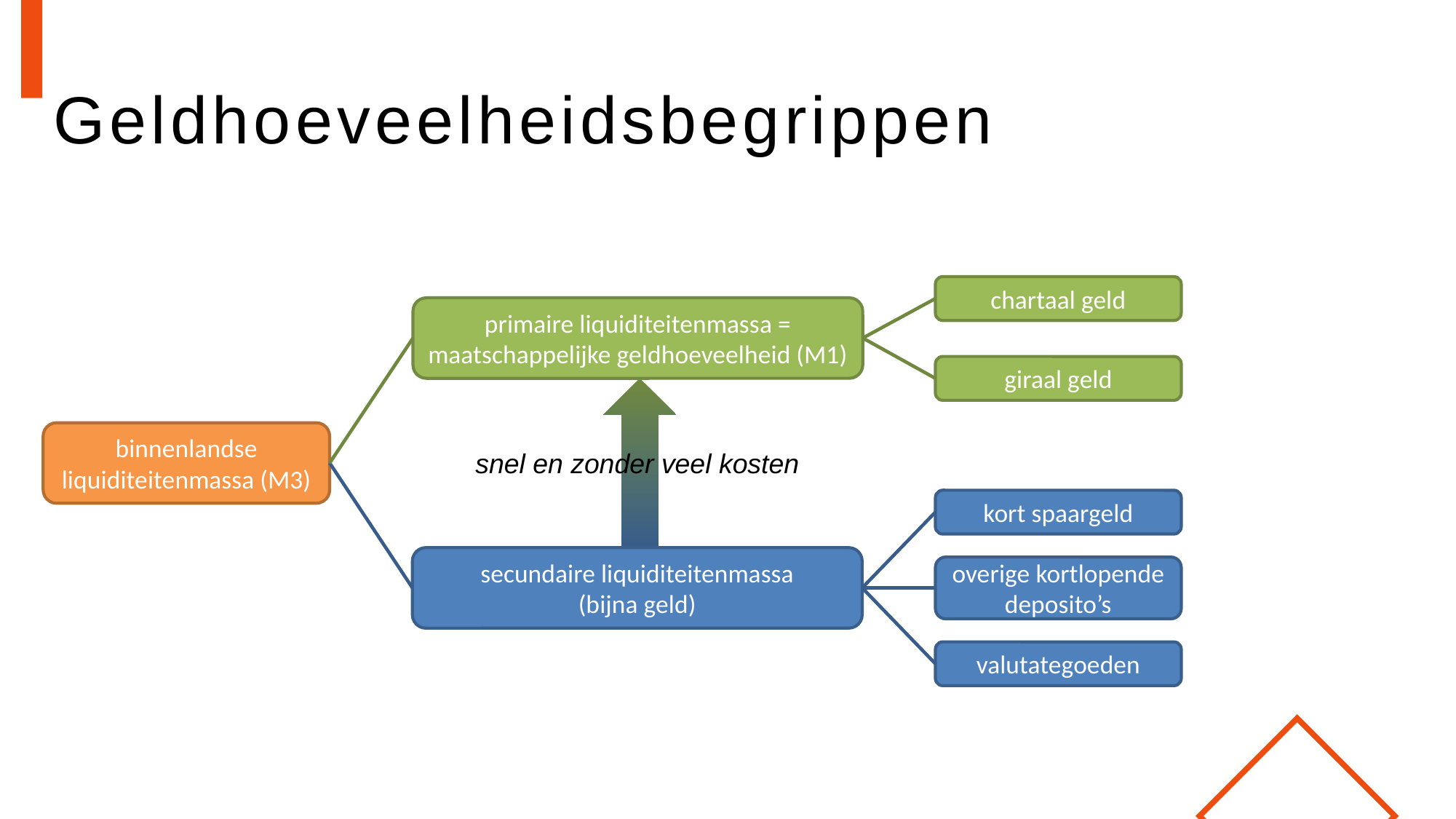

# Geldhoeveelheidsbegrippen
chartaal geld
primaire liquiditeitenmassa =
maatschappelijke geldhoeveelheid (M1)
giraal geld

binnenlandse liquiditeitenmassa (M3)
snel en zonder veel kosten
secundaire liquiditeitenmassa
(bijna geld)
kort spaargeld
overige kortlopende deposito’s
valutategoeden